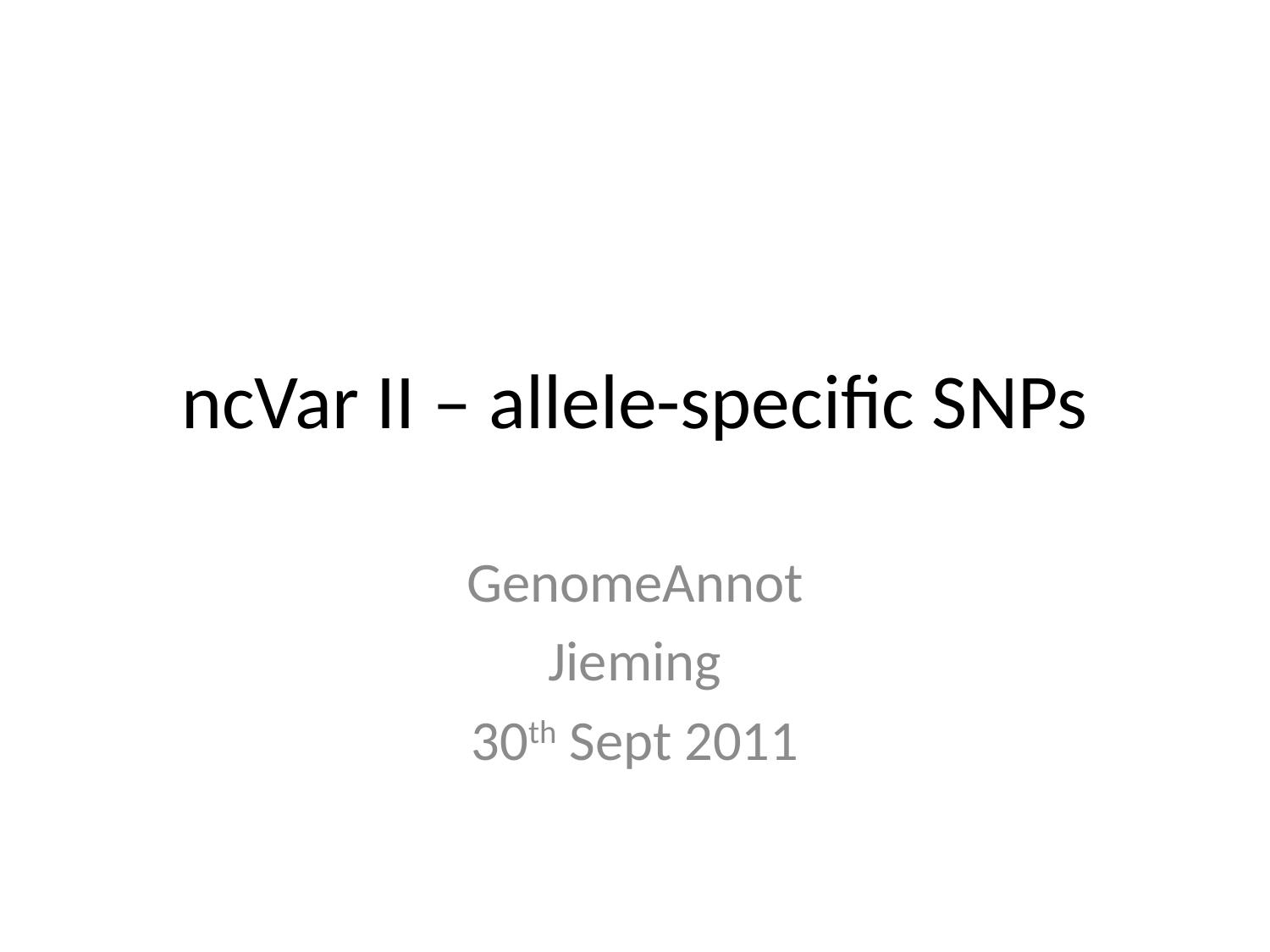

# ncVar II – allele-specific SNPs
GenomeAnnot
Jieming
30th Sept 2011